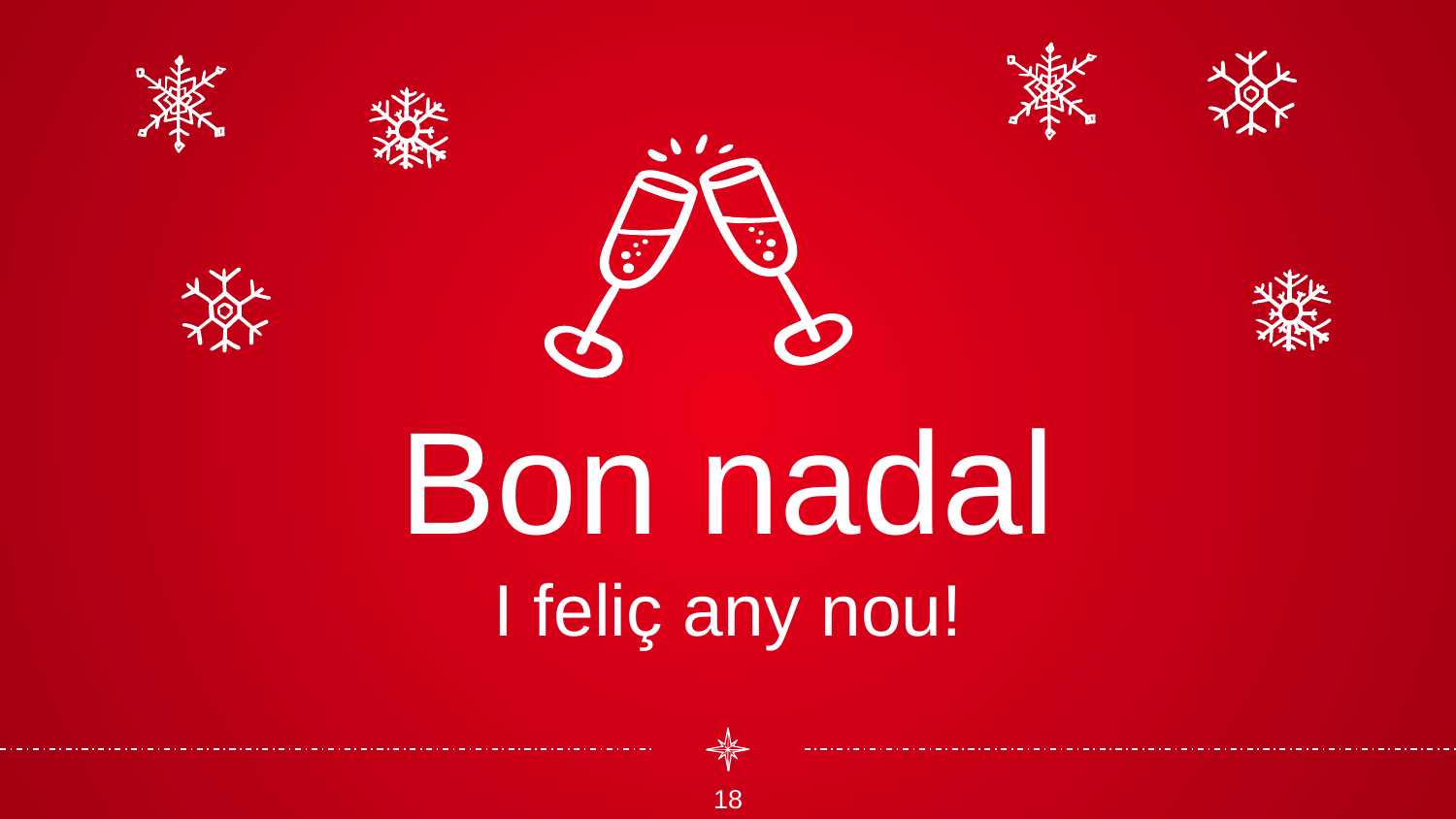

Bon nadal
I feliç any nou!
18